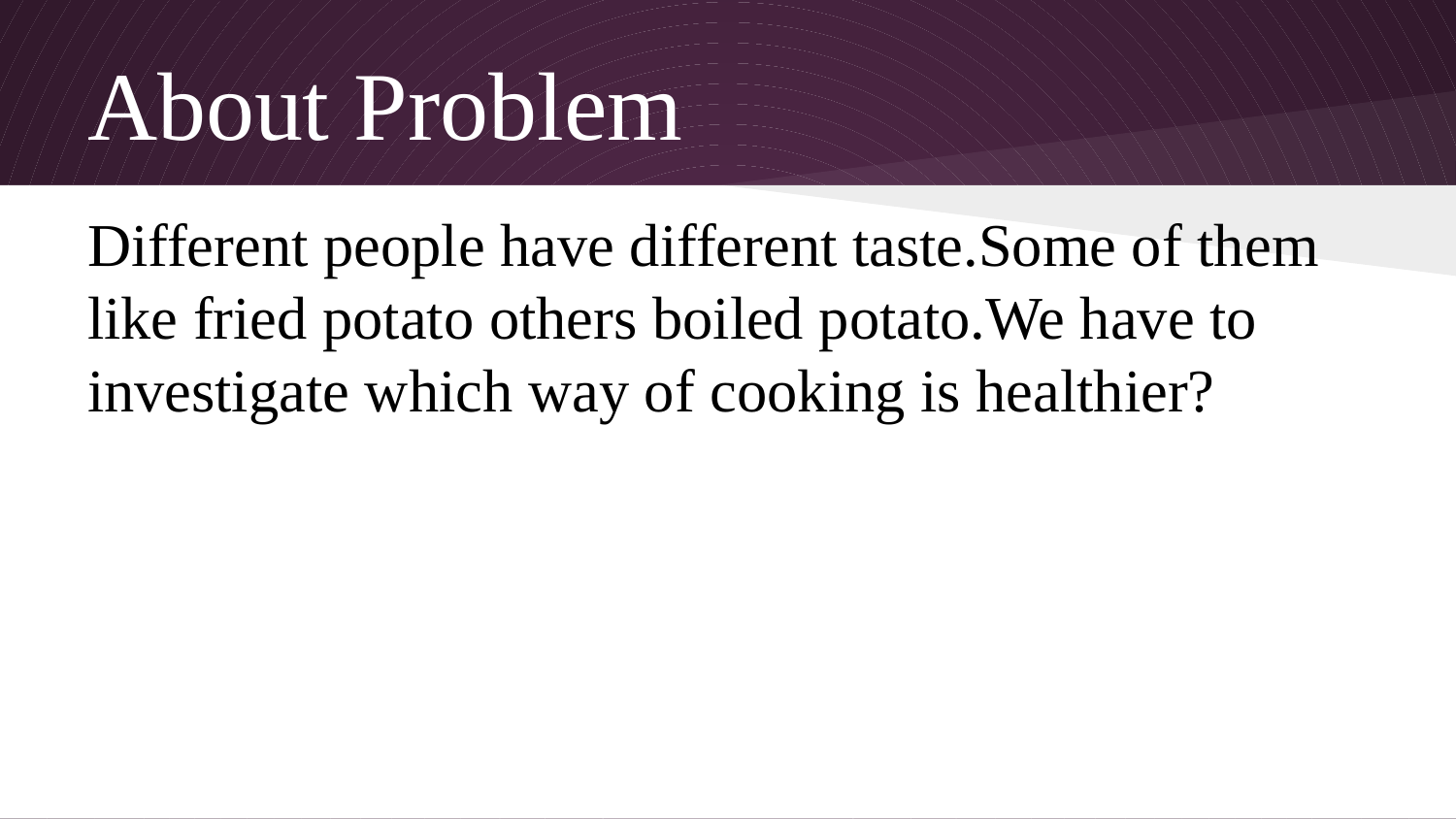

# About Problem
Different people have different taste.Some of them like fried potato others boiled potato.We have to investigate which way of cooking is healthier?